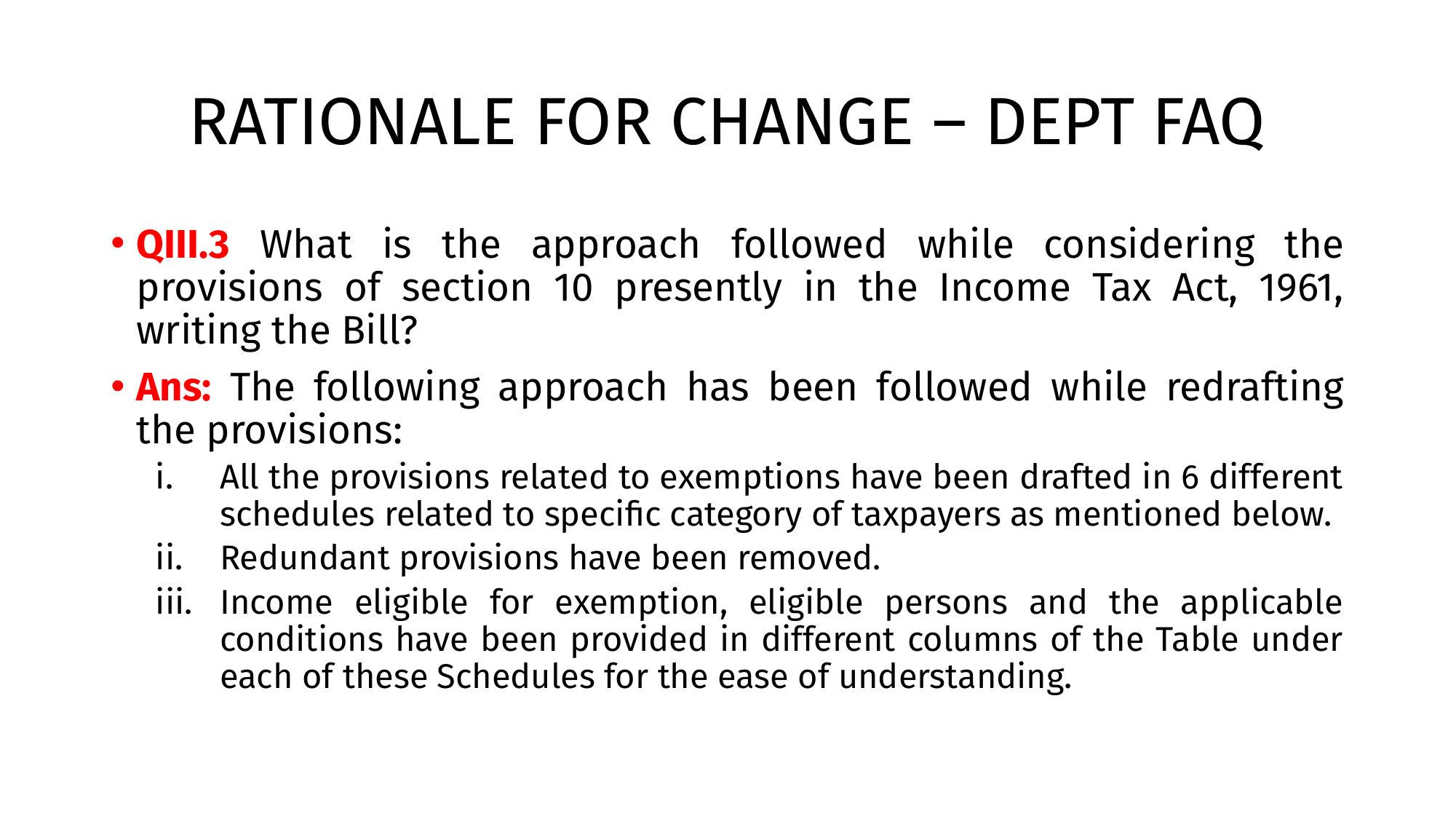

# RATIONALE FOR CHANGE – DEPT FAQ
QIII.3 What is the approach followed while considering the provisions of section 10 presently in the Income Tax Act, 1961, writing the Bill?
Ans: The following approach has been followed while redrafting the provisions:
All the provisions related to exemptions have been drafted in 6 different schedules related to specific category of taxpayers as mentioned below.
Redundant provisions have been removed.
Income eligible for exemption, eligible persons and the applicable conditions have been provided in different columns of the Table under each of these Schedules for the ease of understanding.